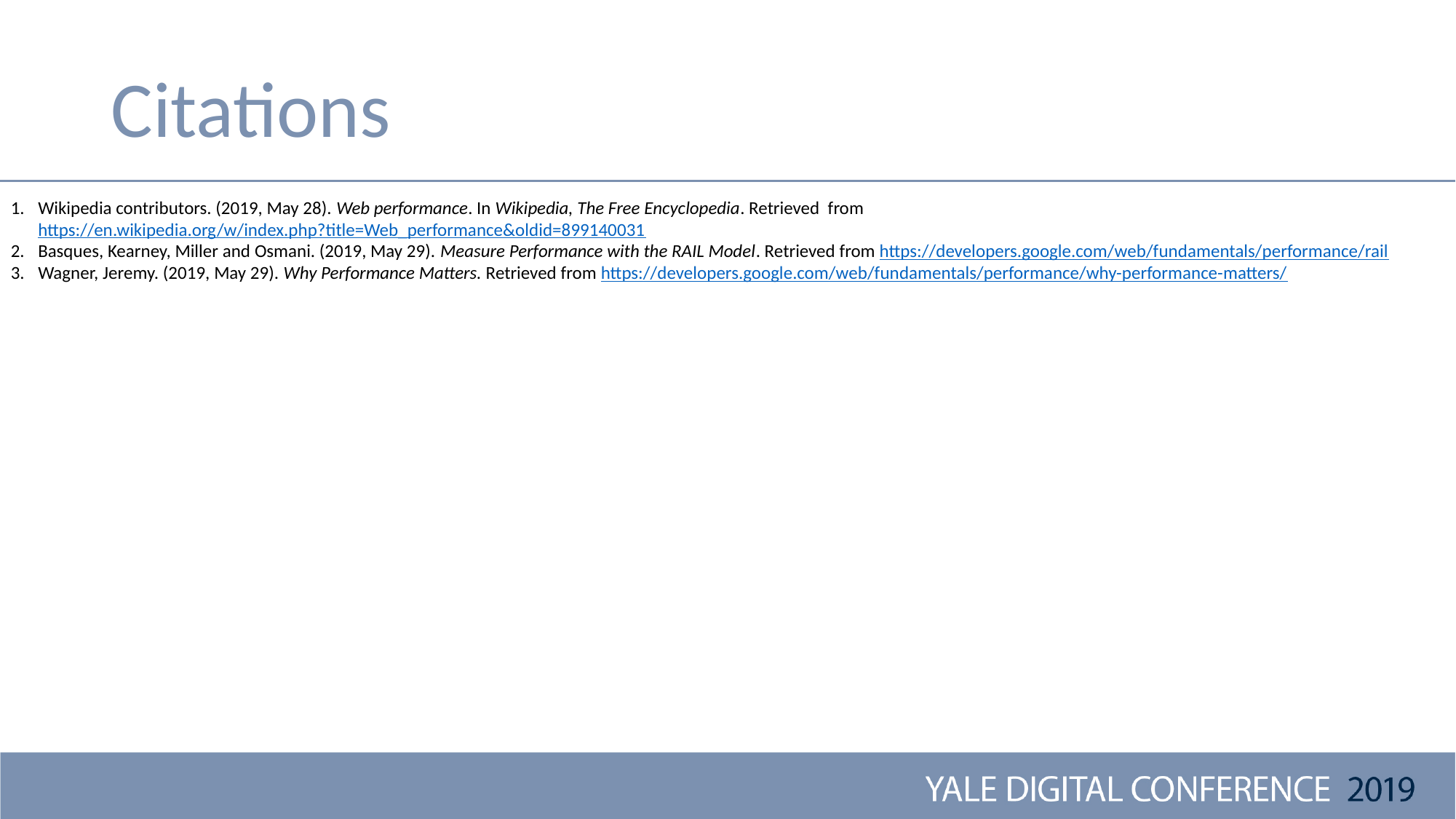

# Citations
Wikipedia contributors. (2019, May 28). Web performance. In Wikipedia, The Free Encyclopedia. Retrieved  from https://en.wikipedia.org/w/index.php?title=Web_performance&oldid=899140031
Basques, Kearney, Miller and Osmani. (2019, May 29). Measure Performance with the RAIL Model. Retrieved from https://developers.google.com/web/fundamentals/performance/rail
Wagner, Jeremy. (2019, May 29). Why Performance Matters. Retrieved from https://developers.google.com/web/fundamentals/performance/why-performance-matters/